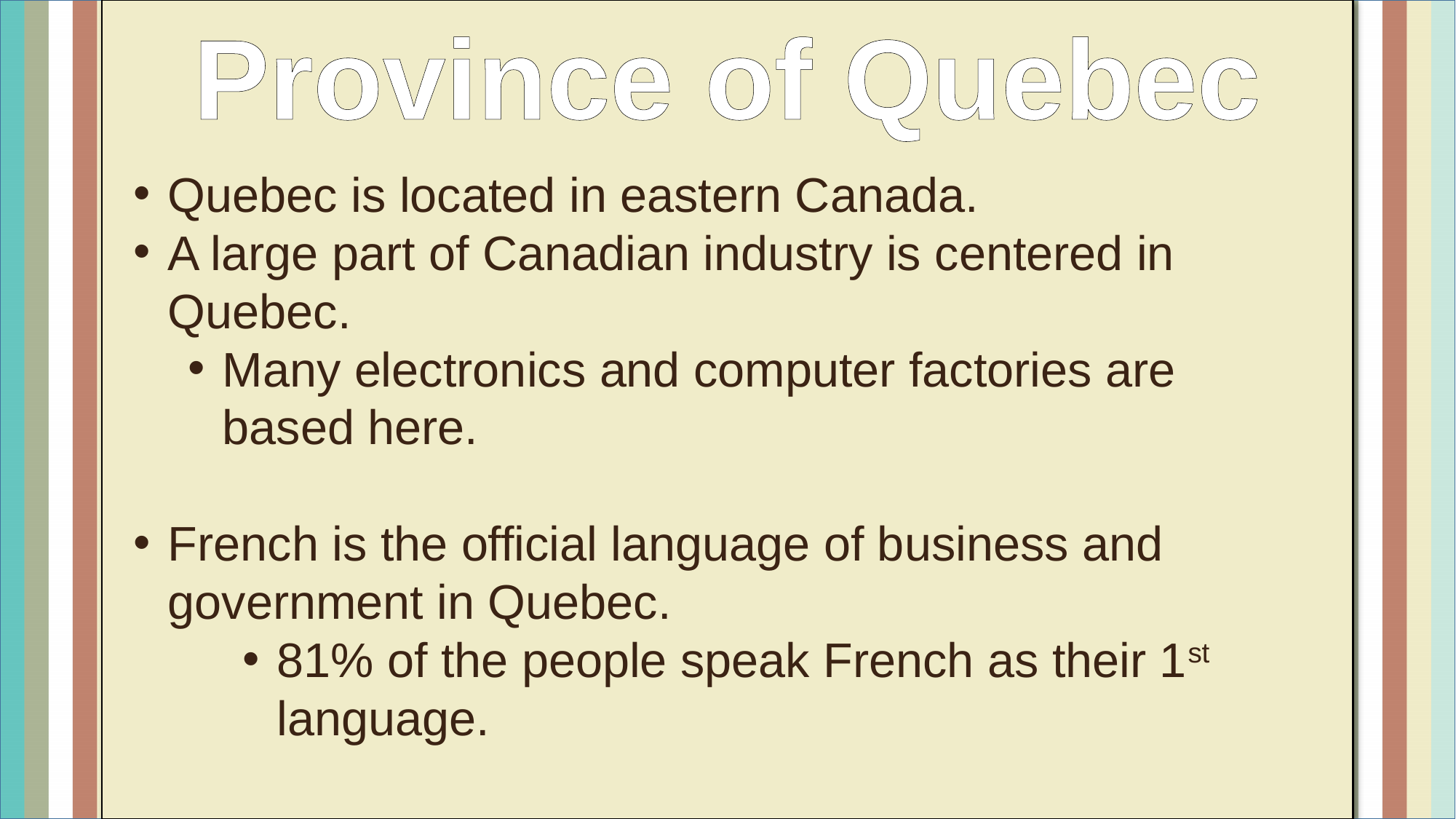

Province of Quebec

Quebec is located in eastern Canada.
A large part of Canadian industry is centered in Quebec.
Many electronics and computer factories are based here.

French is the official language of business and government in Quebec.
81% of the people speak French as their 1st language.